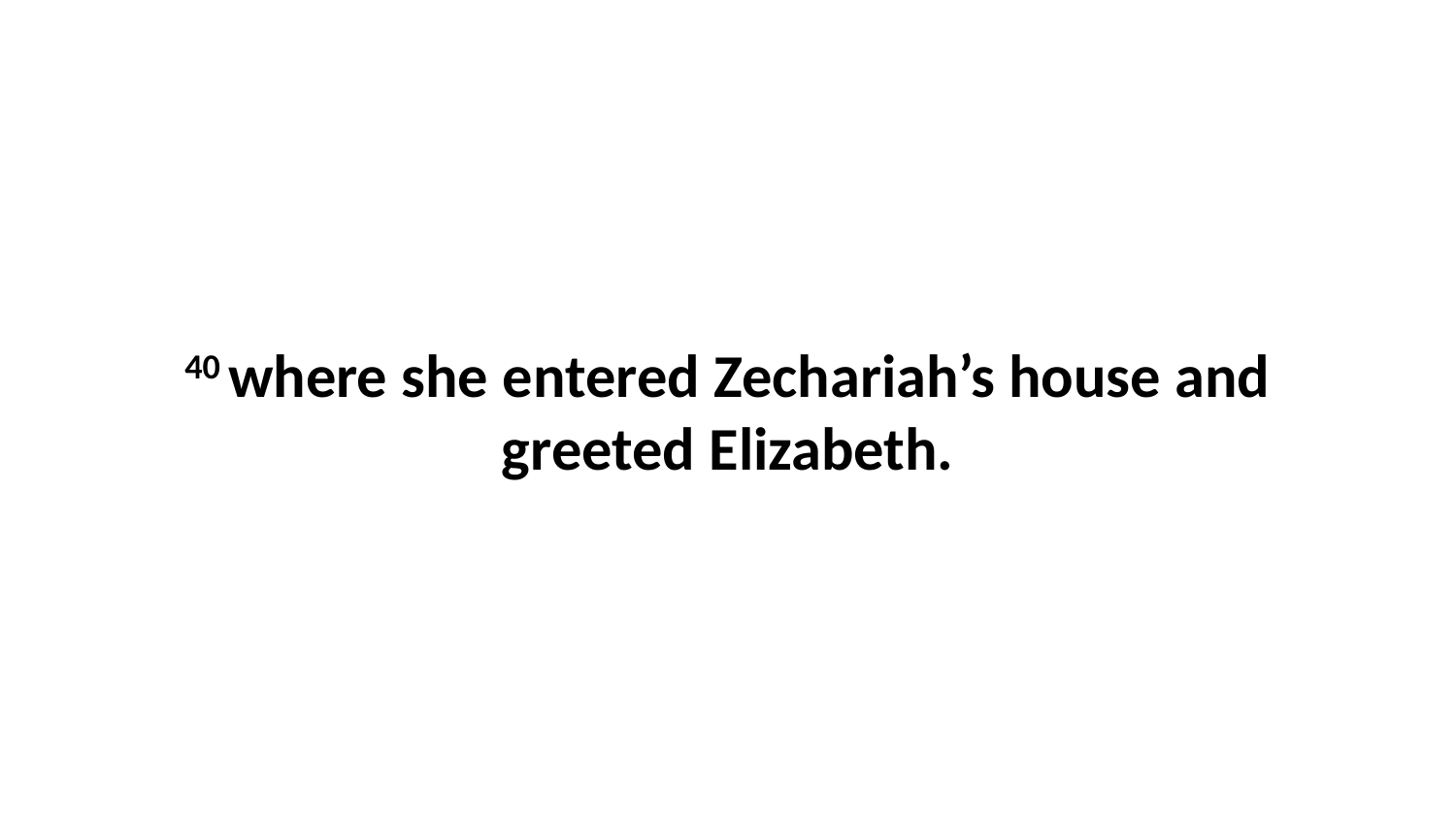

40 where she entered Zechariah’s house and greeted Elizabeth.